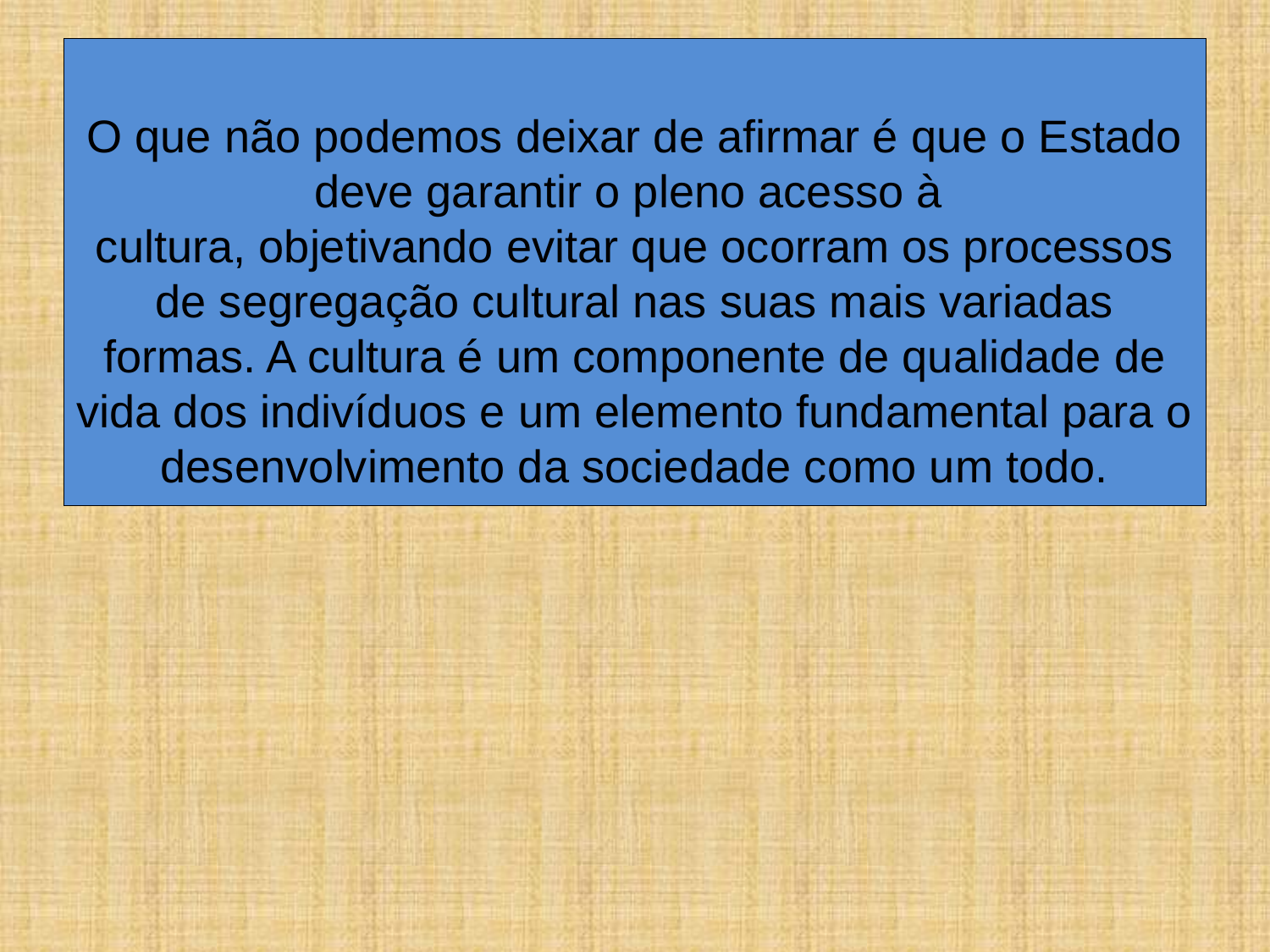

# O que não podemos deixar de afirmar é que o Estado deve garantir o pleno acesso à cultura, objetivando evitar que ocorram os processos de segregação cultural nas suas mais variadas formas. A cultura é um componente de qualidade de vida dos indivíduos e um elemento fundamental para o desenvolvimento da sociedade como um todo.